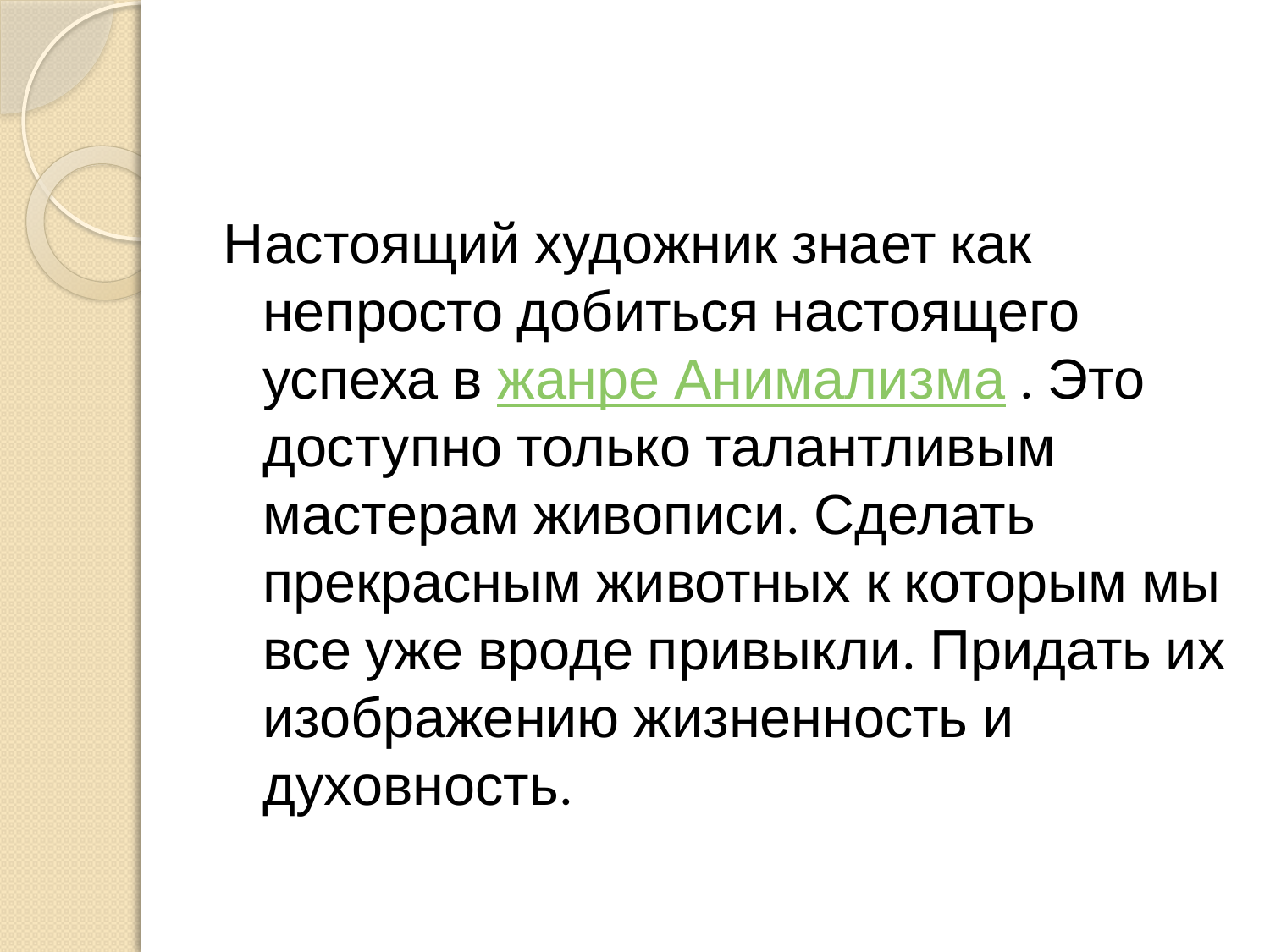

Настоящий художник знает как непросто добиться настоящего успеха в жанре Анимализма . Это доступно только талантливым мастерам живописи. Сделать прекрасным животных к которым мы все уже вроде привыкли. Придать их изображению жизненность и духовность.